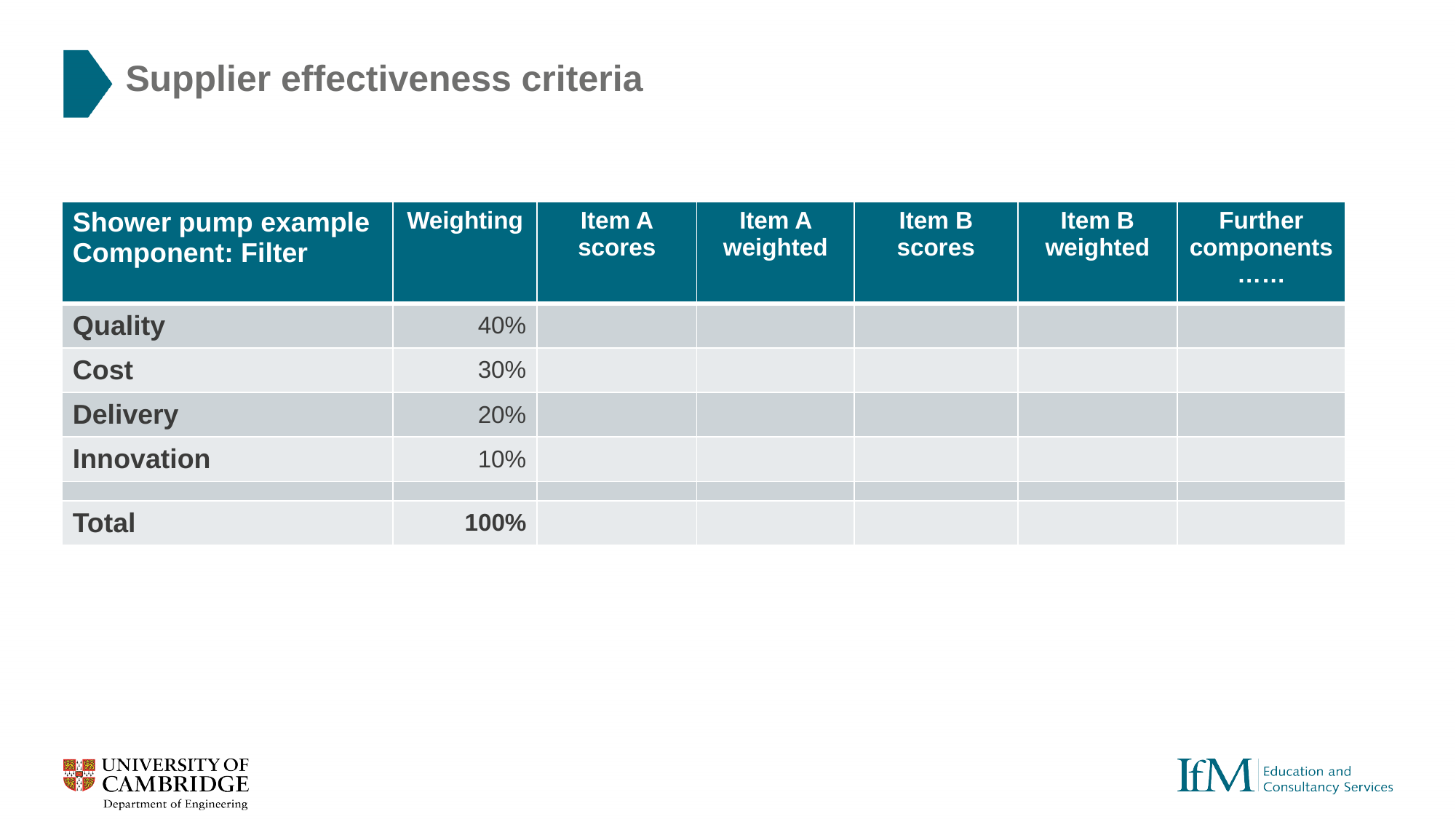

# Supplier effectiveness criteria
| Shower pump example Component: Filter | Weighting | Item A scores | Item A weighted | Item B scores | Item B weighted | Further components …… |
| --- | --- | --- | --- | --- | --- | --- |
| Quality | 40% |  |  |  |  |  |
| Cost | 30% |  |  |  |  |  |
| Delivery | 20% |  |  |  |  |  |
| Innovation | 10% |  |  |  |  |  |
|  |  |  |  |  |  |  |
| Total | 100% |  |  |  |  |  |